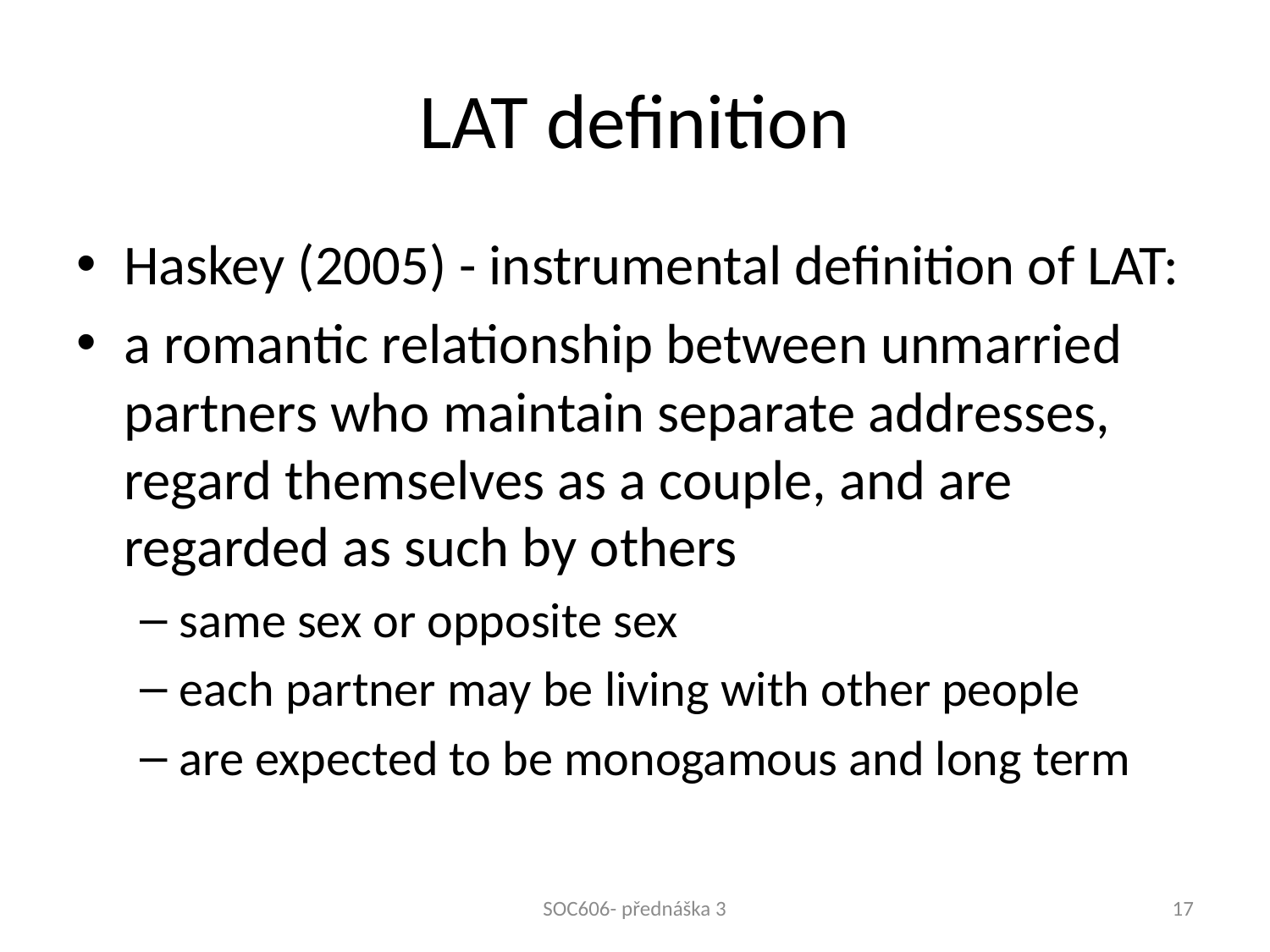

# LAT definition
Haskey (2005) - instrumental definition of LAT:
a romantic relationship between unmarried partners who maintain separate addresses, regard themselves as a couple, and are regarded as such by others
same sex or opposite sex
each partner may be living with other people
are expected to be monogamous and long term
SOC606- přednáška 3
17